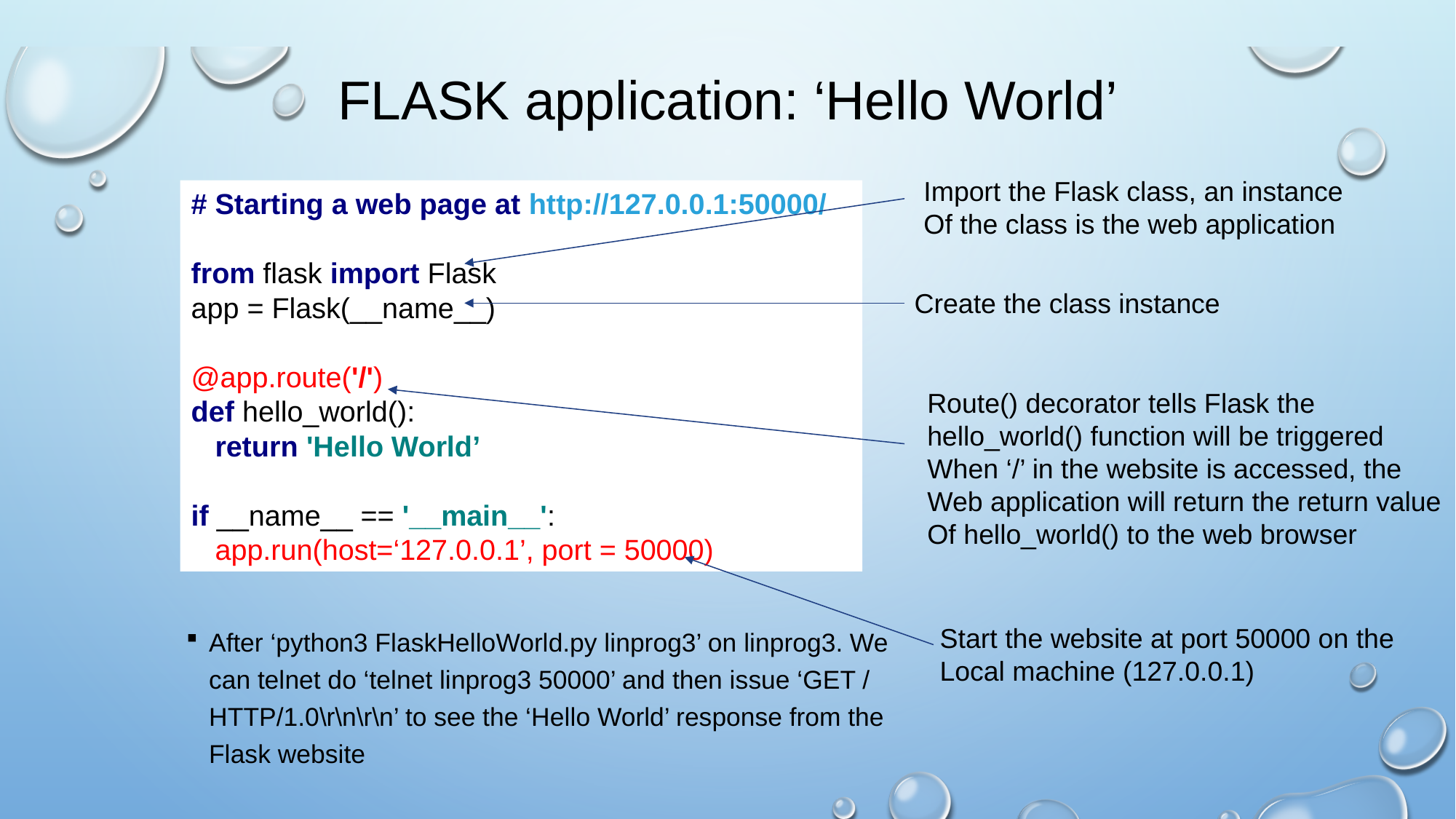

# FLASK application: ‘Hello World’
Import the Flask class, an instance
Of the class is the web application
# Starting a web page at http://127.0.0.1:50000/

from flask import Flask
app = Flask(__name__)
@app.route('/')
def hello_world():
   return 'Hello World’
if __name__ == '__main__':
   app.run(host=‘127.0.0.1’, port = 50000)
Create the class instance
Route() decorator tells Flask the
hello_world() function will be triggered
When ‘/’ in the website is accessed, the
Web application will return the return value
Of hello_world() to the web browser
After ‘python3 FlaskHelloWorld.py linprog3’ on linprog3. We can telnet do ‘telnet linprog3 50000’ and then issue ‘GET / HTTP/1.0\r\n\r\n’ to see the ‘Hello World’ response from the Flask website
Start the website at port 50000 on the
Local machine (127.0.0.1)